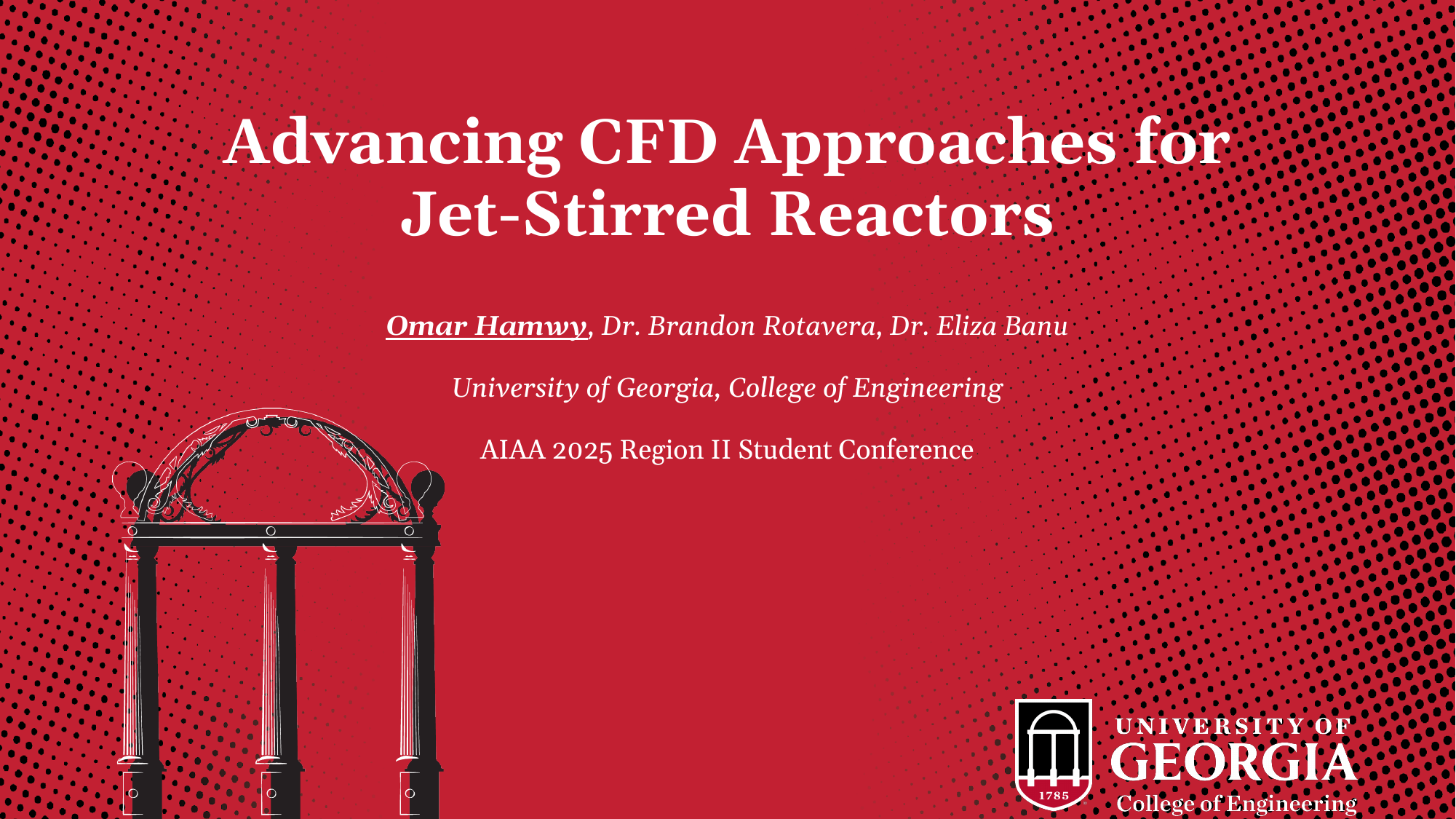

# Advancing CFD Approaches for Jet-Stirred Reactors
Omar Hamwy, Dr. Brandon Rotavera, Dr. Eliza Banu

University of Georgia, College of Engineering

AIAA 2025 Region II Student Conference